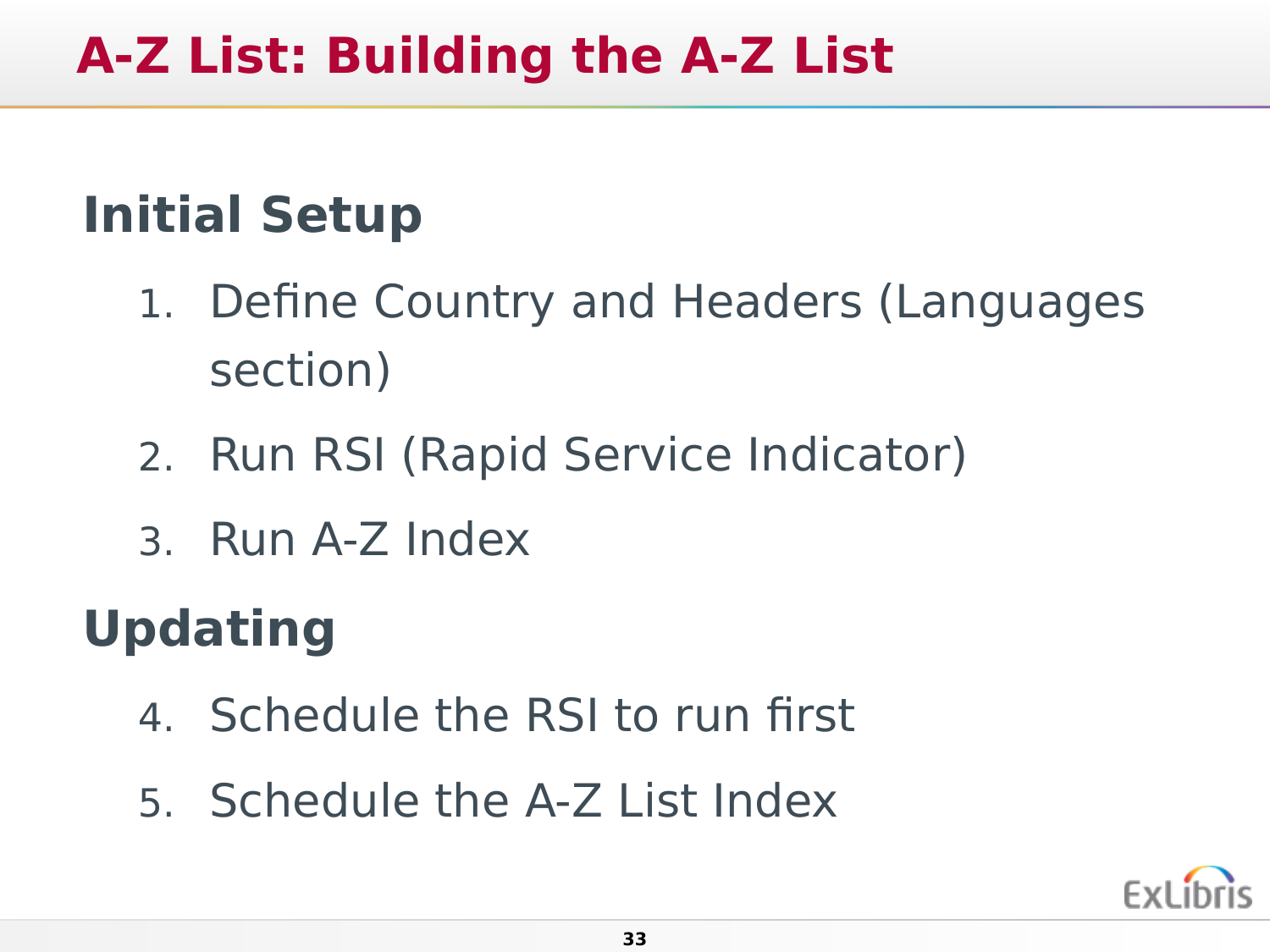

# A-Z List: Building the A-Z List
Initial Setup
Define Country and Headers (Languages section)
Run RSI (Rapid Service Indicator)
Run A-Z Index
Updating
Schedule the RSI to run first
Schedule the A-Z List Index